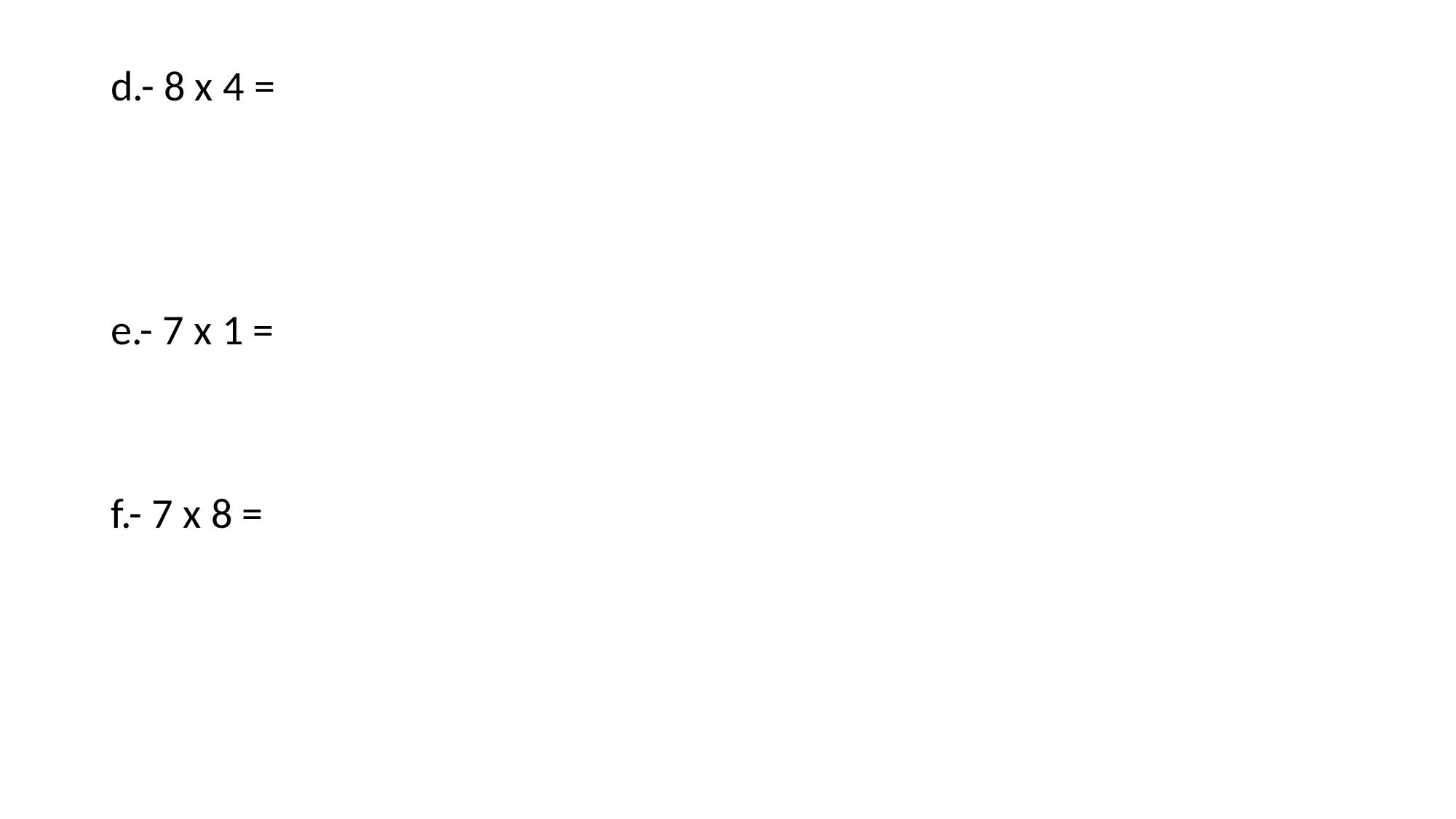

d.- 8 x 4 =

e.- 7 x 1 =

f.- 7 x 8 =